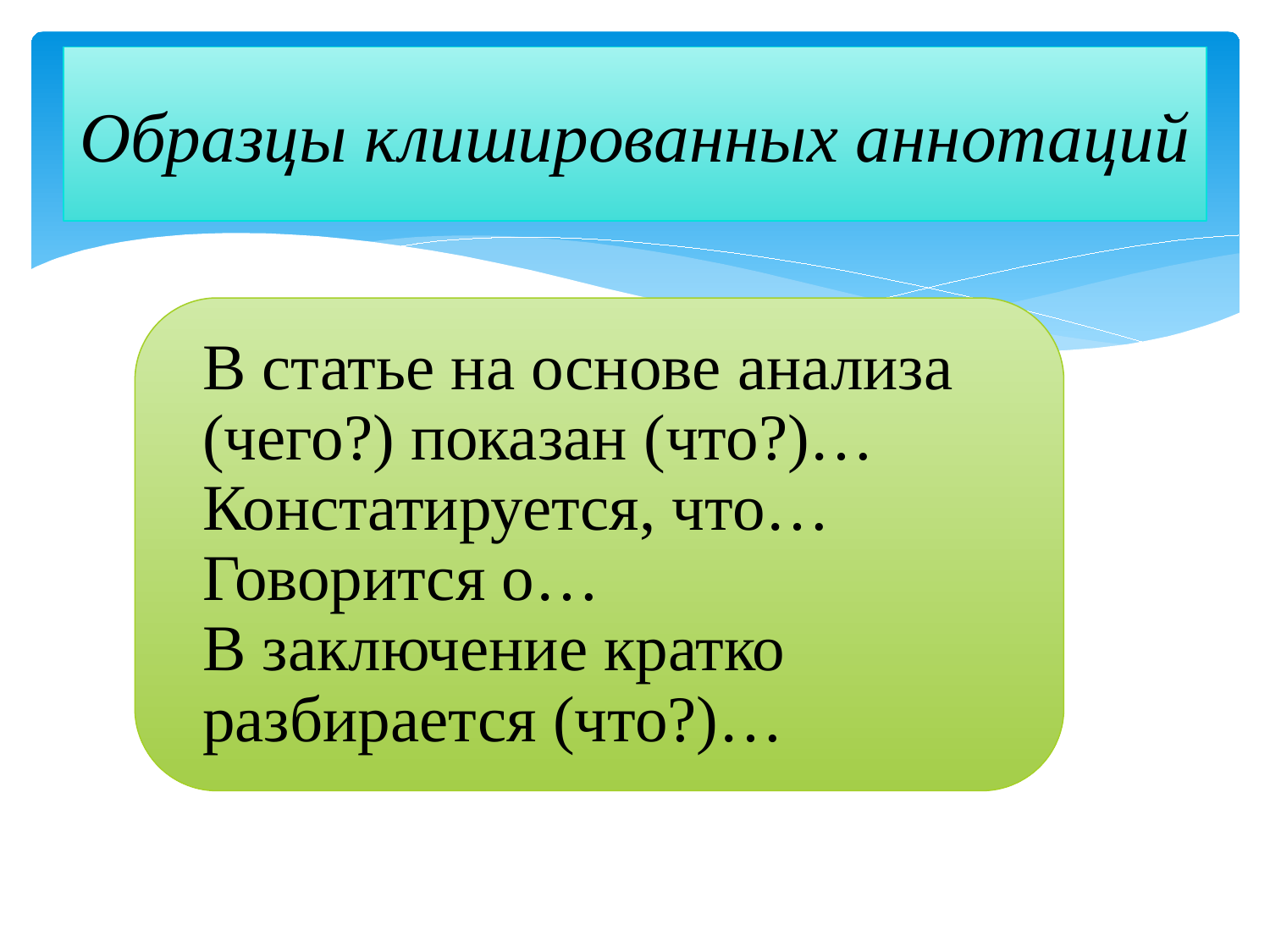

# Образцы клишированных аннотаций
В статье на основе анализа (чего?) показан (что?)…
Констатируется, что…
Говорится о…
В заключение кратко разбирается (что?)…